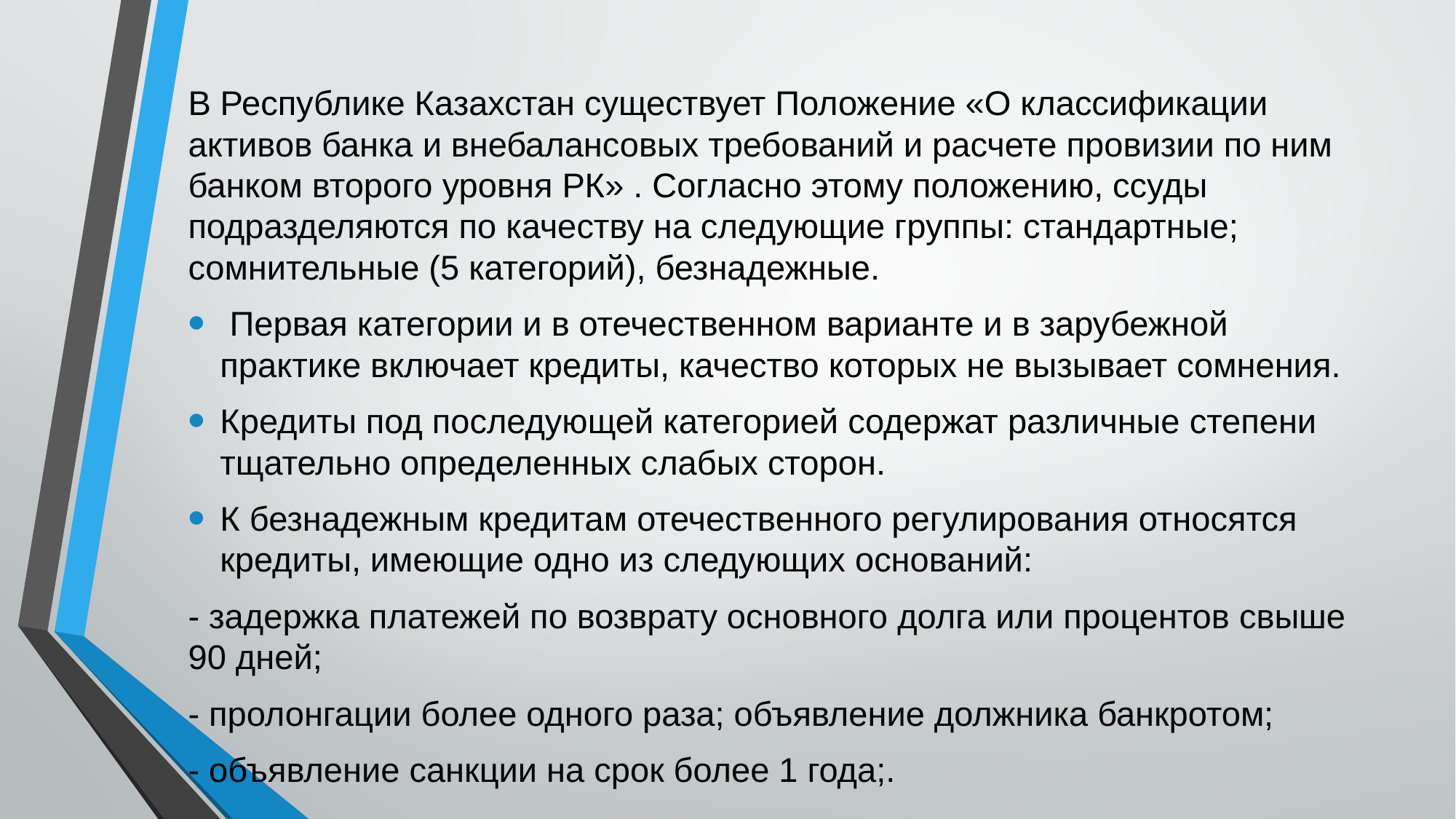

В Республике Казахстан существует Положение «О классификации активов банка и внебалансовых требований и расчете провизии по ним банком второго уровня РК» . Согласно этому положению, ссуды подразделяются по качеству на следующие группы: стандартные; сомнительные (5 категорий), безнадежные.
 Первая категории и в отечественном варианте и в зарубежной практике включает кредиты, качество которых не вызывает сомнения.
Кредиты под последующей категорией содержат различные степени тщательно определенных слабых сторон.
К безнадежным кредитам отечественного регулирования относятся кредиты, имеющие одно из следующих оснований:
- задержка платежей по возврату основного долга или процентов свыше 90 дней;
- пролонгации более одного раза; объявление должника банкротом;
- объявление санкции на срок более 1 года;.